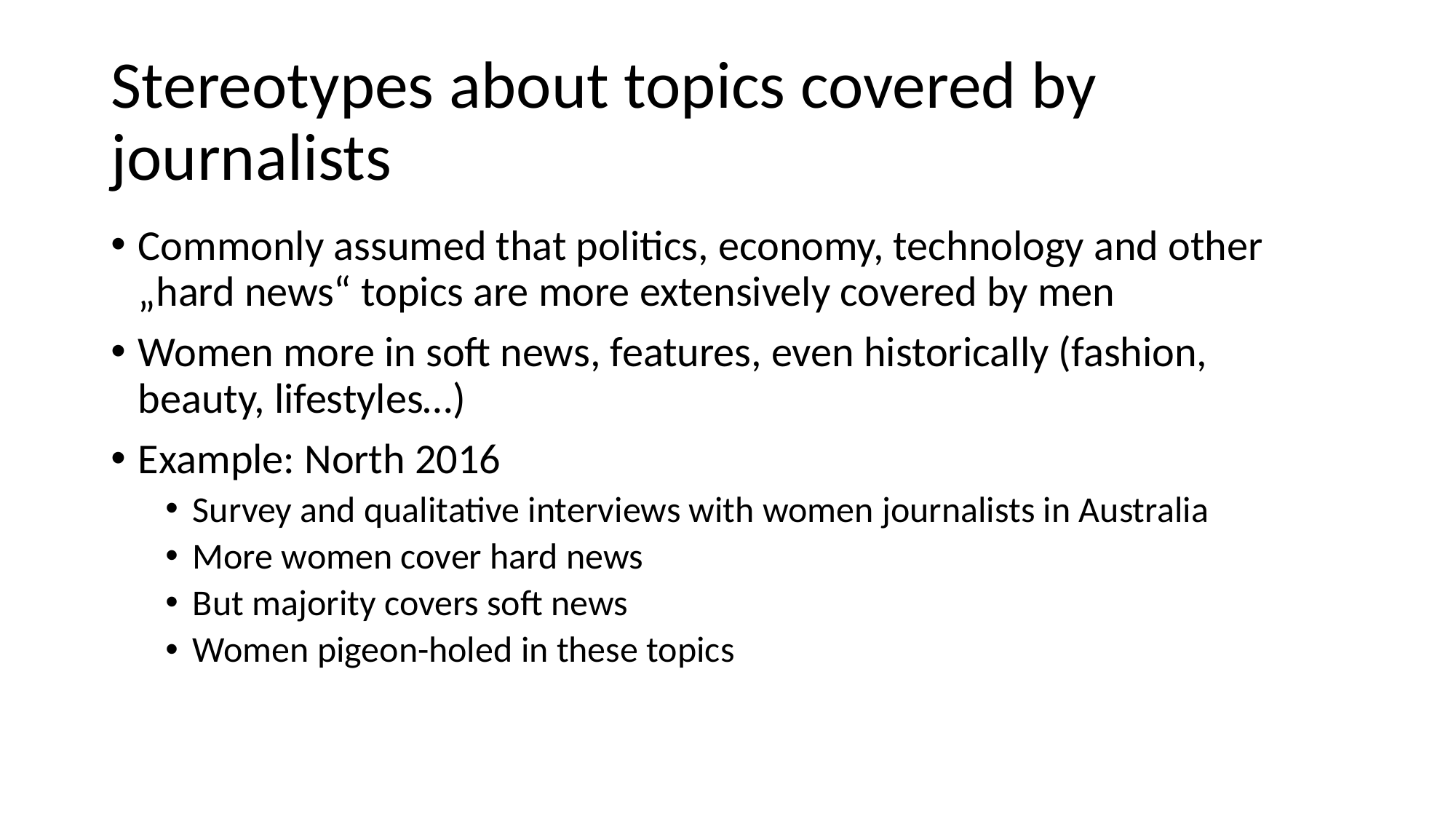

# Stereotypes about topics covered by journalists
Commonly assumed that politics, economy, technology and other „hard news“ topics are more extensively covered by men
Women more in soft news, features, even historically (fashion, beauty, lifestyles…)
Example: North 2016
Survey and qualitative interviews with women journalists in Australia
More women cover hard news
But majority covers soft news
Women pigeon-holed in these topics